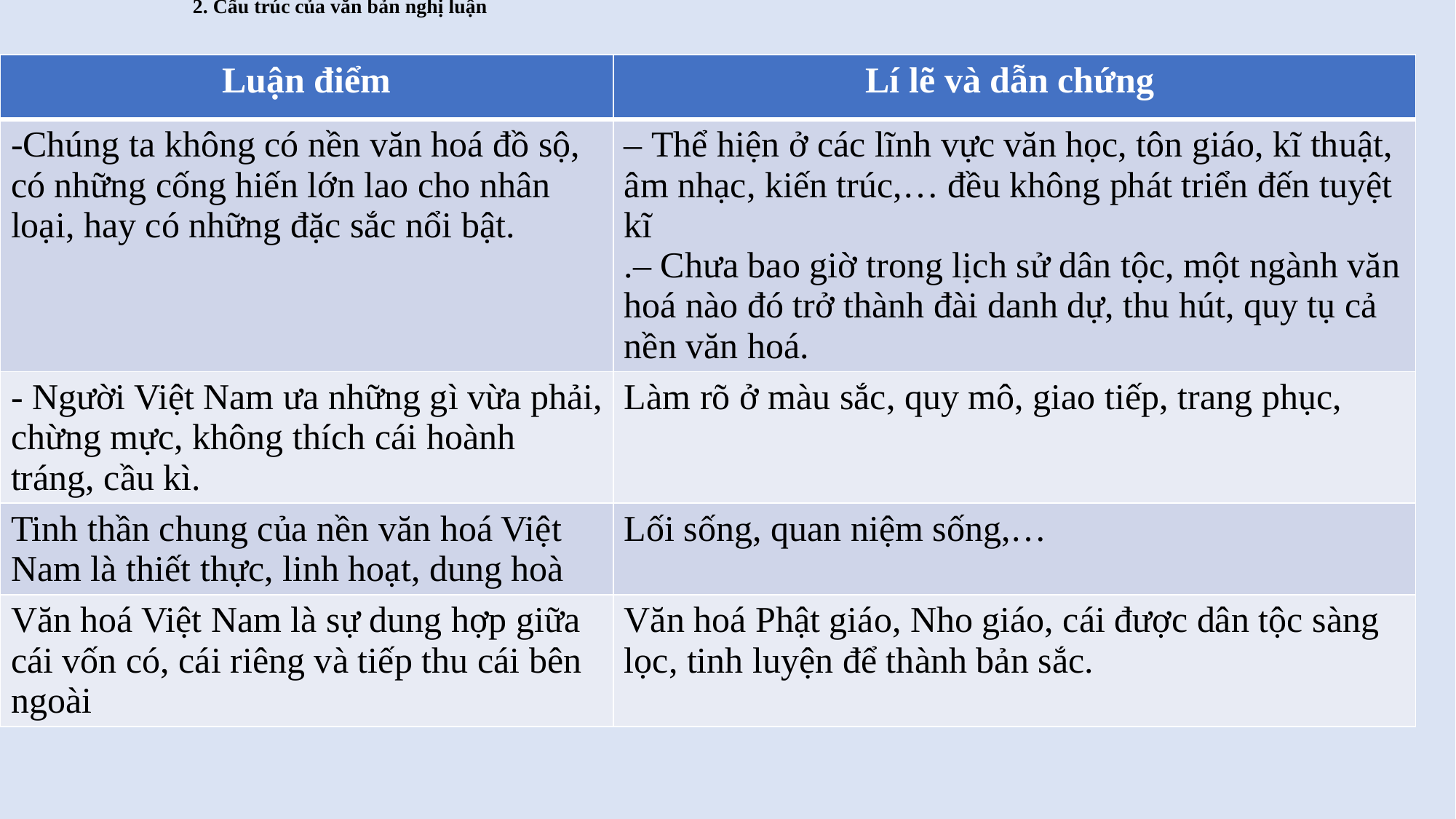

# 2. Cấu trúc của văn bản nghị luận
| Luận điểm | Lí lẽ và dẫn chứng |
| --- | --- |
| -Chúng ta không có nền văn hoá đồ sộ, có những cống hiến lớn lao cho nhân loại, hay có những đặc sắc nổi bật. | – Thể hiện ở các lĩnh vực văn học, tôn giáo, kĩ thuật, âm nhạc, kiến trúc,… đều không phát triển đến tuyệt kĩ .– Chưa bao giờ trong lịch sử dân tộc, một ngành văn hoá nào đó trở thành đài danh dự, thu hút, quy tụ cả nền văn hoá. |
| - Người Việt Nam ưa những gì vừa phải, chừng mực, không thích cái hoành tráng, cầu kì. | Làm rõ ở màu sắc, quy mô, giao tiếp, trang phục, |
| Tinh thần chung của nền văn hoá Việt Nam là thiết thực, linh hoạt, dung hoà | Lối sống, quan niệm sống,… |
| Văn hoá Việt Nam là sự dung hợp giữa cái vốn có, cái riêng và tiếp thu cái bên ngoài | Văn hoá Phật giáo, Nho giáo, cái được dân tộc sàng lọc, tinh luyện để thành bản sắc. |